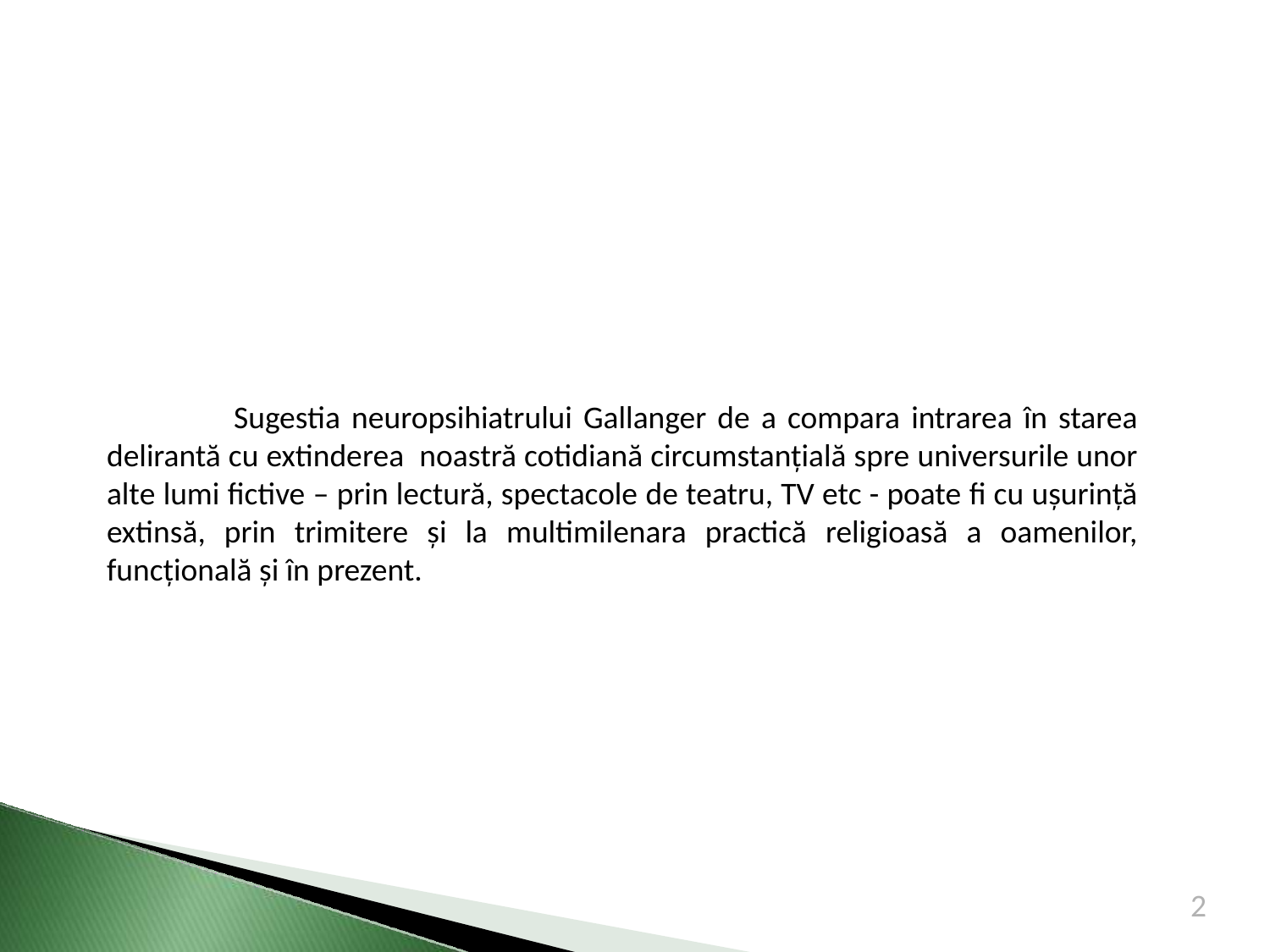

Sugestia neuropsihiatrului Gallanger de a compara intrarea în starea delirantă cu extinderea  noastră cotidiană circumstanțială spre universurile unor alte lumi fictive – prin lectură, spectacole de teatru, TV etc - poate fi cu ușurință extinsă, prin trimitere și la multimilenara practică religioasă a oamenilor, funcțională și în prezent.

2